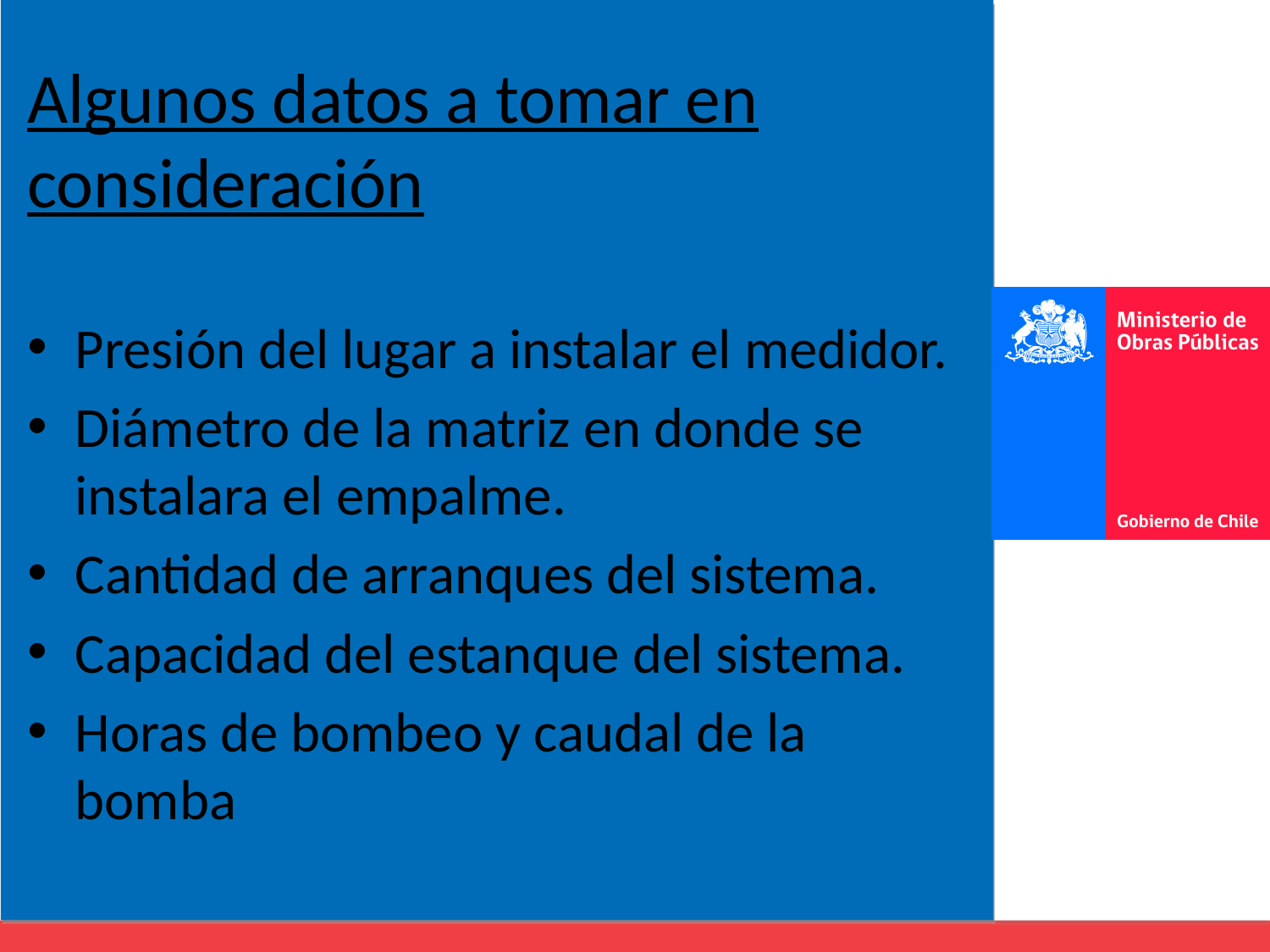

Algunos datos a tomar en consideración

Presión del lugar a instalar el medidor.
Diámetro de la matriz en donde se instalara el empalme.
Cantidad de arranques del sistema.
Capacidad del estanque del sistema.
Horas de bombeo y caudal de la bomba